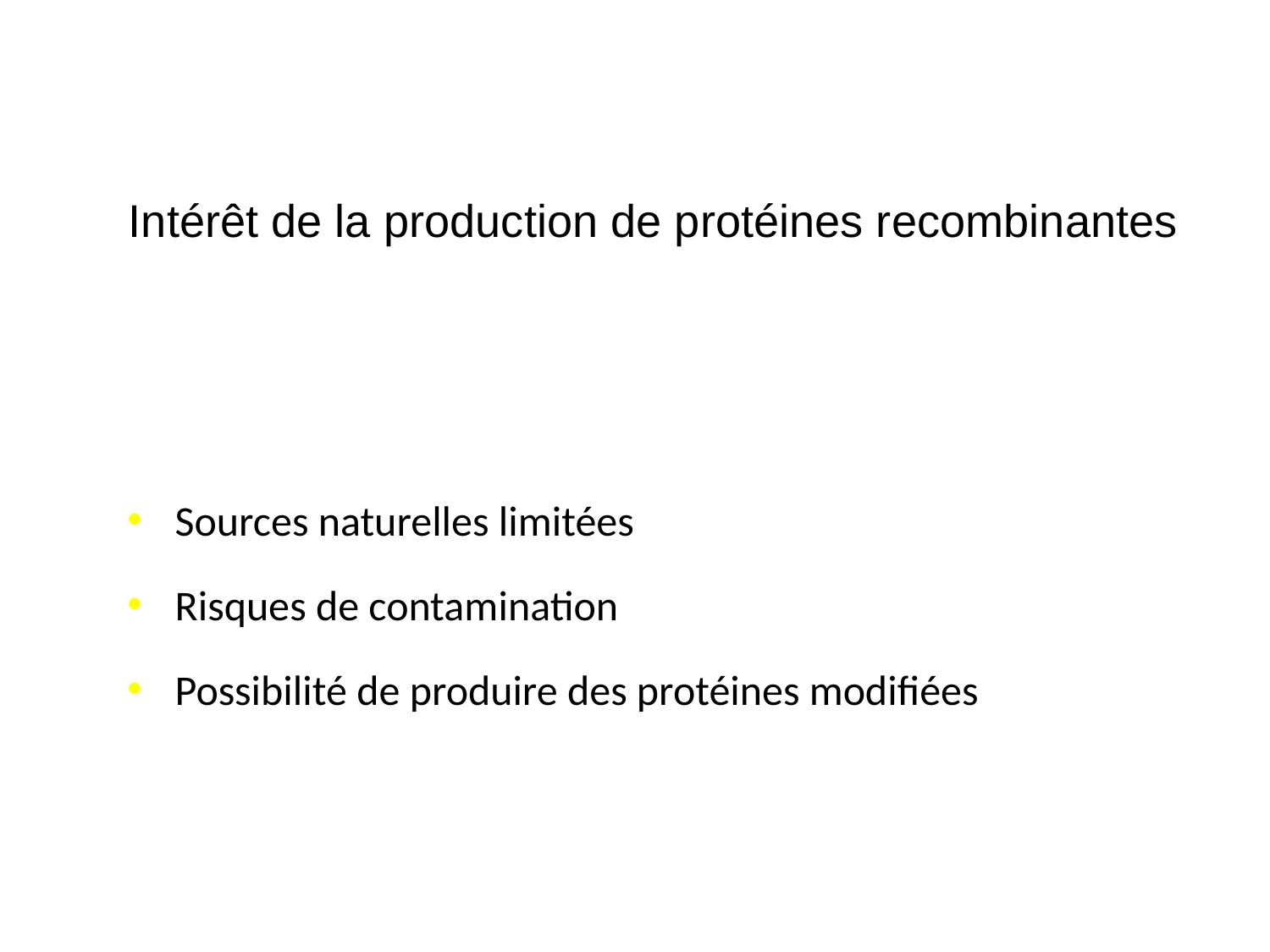

# Intérêt de la production de protéines recombinantes
Sources naturelles limitées
Risques de contamination
Possibilité de produire des protéines modifiées